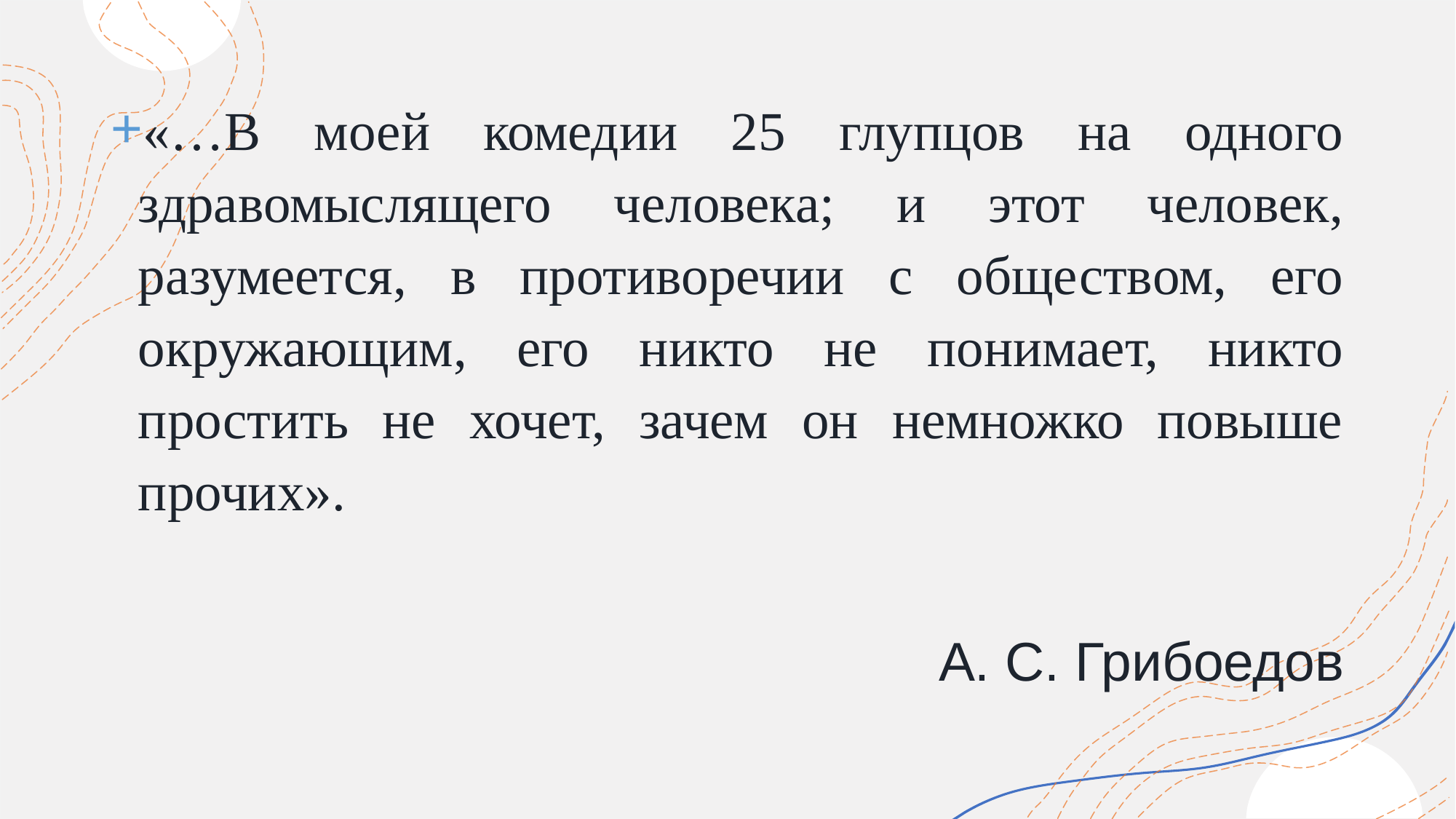

«…В моей комедии 25 глупцов на одного здравомыслящего человека; и этот человек, разумеется, в противоречии с обществом, его окружающим, его никто не понимает, никто простить не хочет, зачем он немножко повыше прочих».
# А. С. Грибоедов